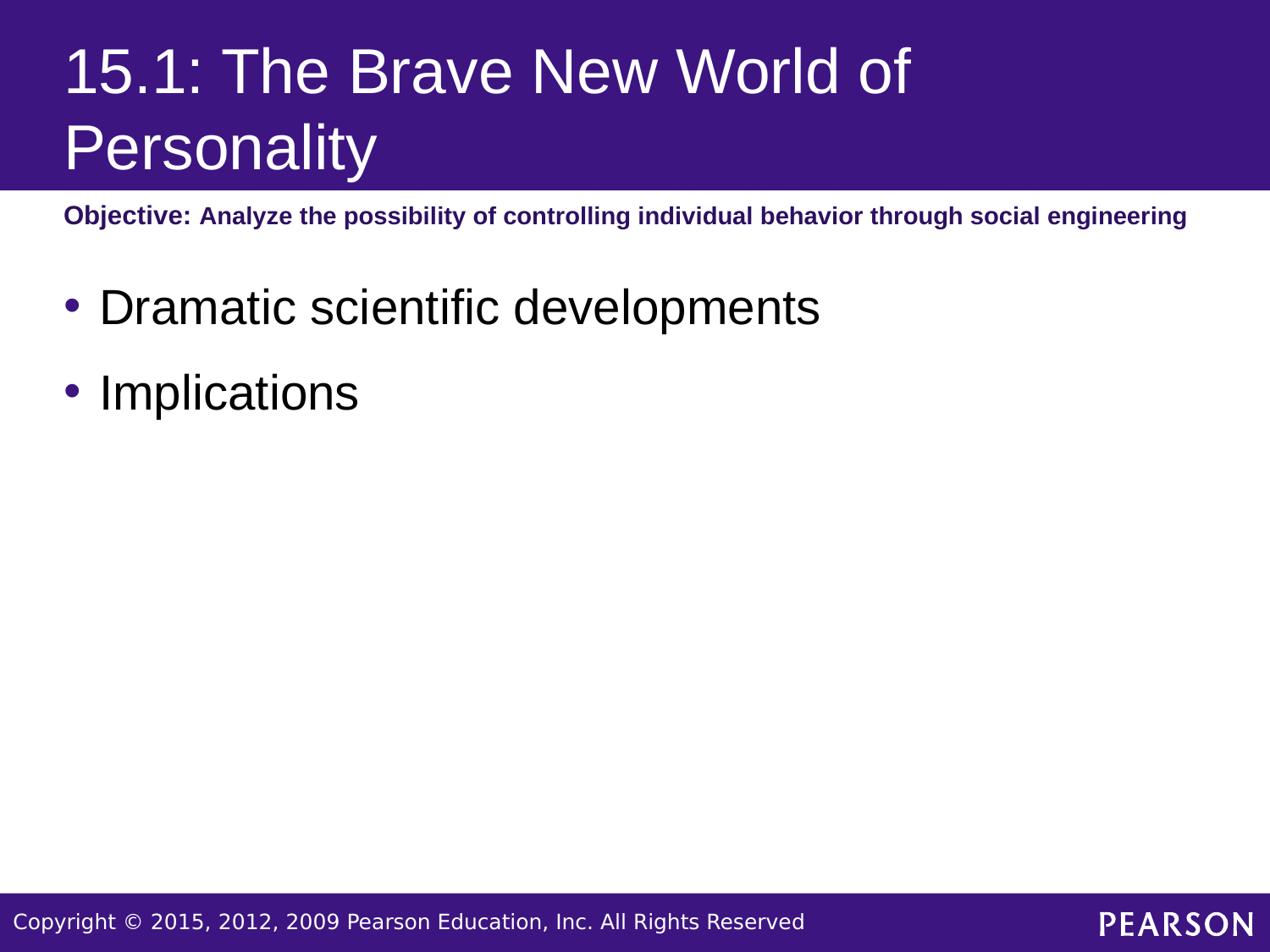

# 15.1: The Brave New World of Personality
Objective: Analyze the possibility of controlling individual behavior through social engineering
Dramatic scientific developments
Implications